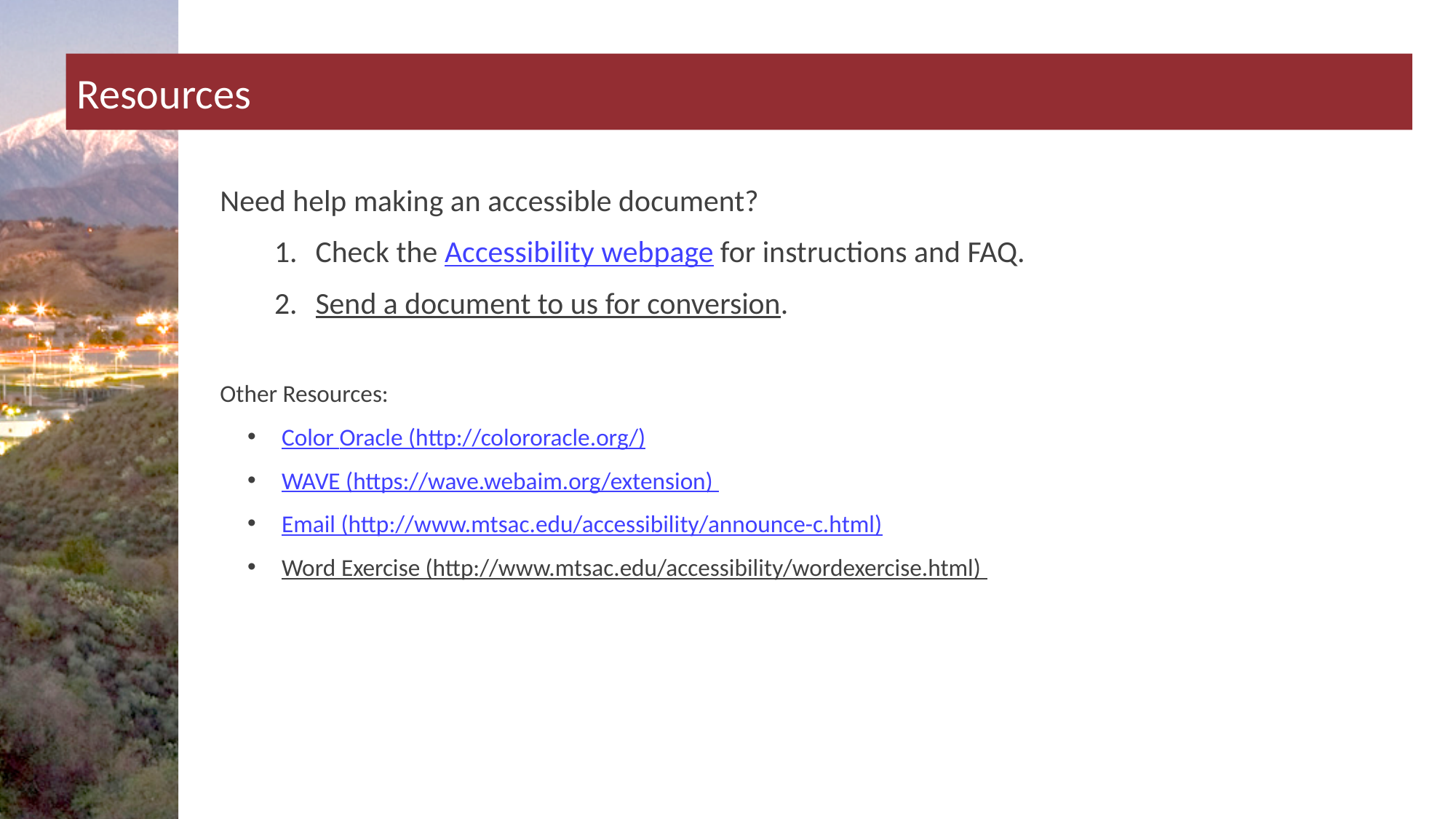

# Resources
Need help making an accessible document?
Check the Accessibility webpage for instructions and FAQ.
Send a document to us for conversion.

Other Resources:
Color Oracle (http://colororacle.org/)
WAVE (https://wave.webaim.org/extension)
Email (http://www.mtsac.edu/accessibility/announce-c.html)
Word Exercise (http://www.mtsac.edu/accessibility/wordexercise.html)